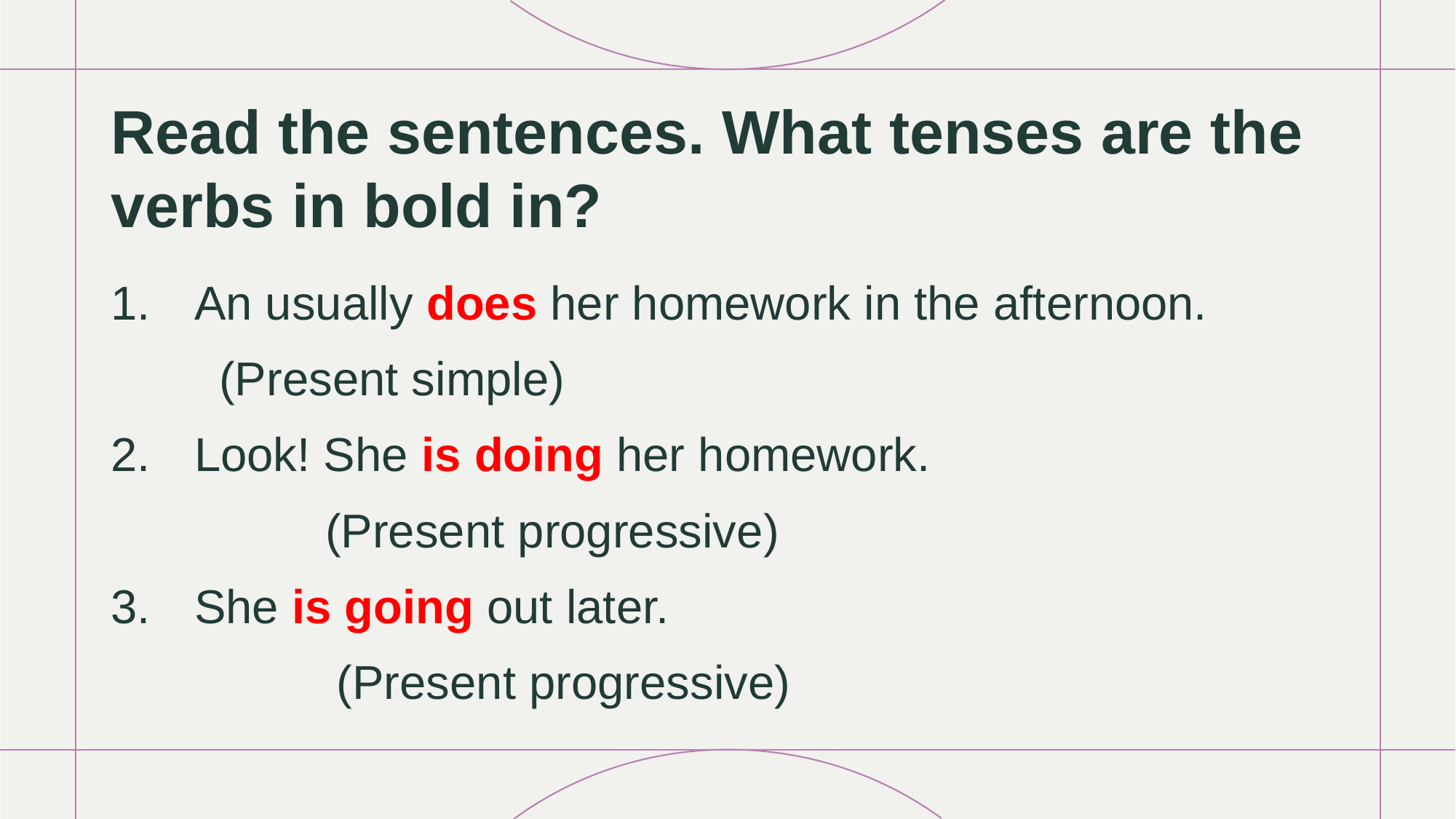

# Read the sentences. What tenses are the verbs in bold in?
An usually does her homework in the afternoon.
		 (Present simple)
Look! She is doing her homework.
	         (Present progressive)
She is going out later.
                 (Present progressive)